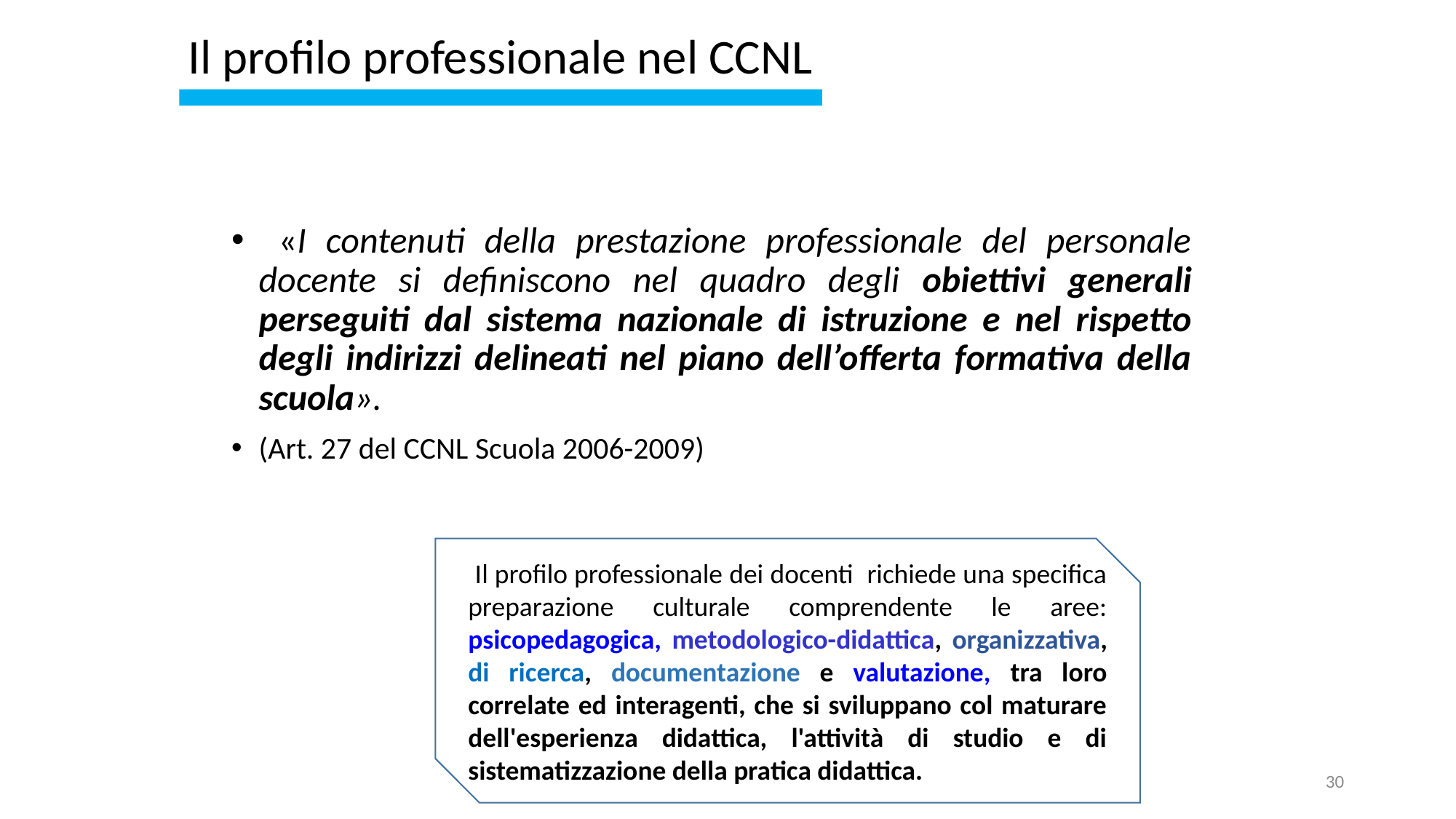

Il profilo professionale nel CCNL

 «I contenuti della prestazione professionale del personale docente si definiscono nel quadro degli obiettivi generali perseguiti dal sistema nazionale di istruzione e nel rispetto degli indirizzi delineati nel piano dell’offerta formativa della scuola».
(Art. 27 del CCNL Scuola 2006-2009)
 Il profilo professionale dei docenti  richiede una specifica preparazione culturale comprendente le aree: psicopedagogica, metodologico-didattica, organizzativa, di ricerca, documentazione e valutazione, tra loro correlate ed interagenti, che si sviluppano col maturare dell'esperienza didattica, l'attività di studio e di sistematizzazione della pratica didattica.
30